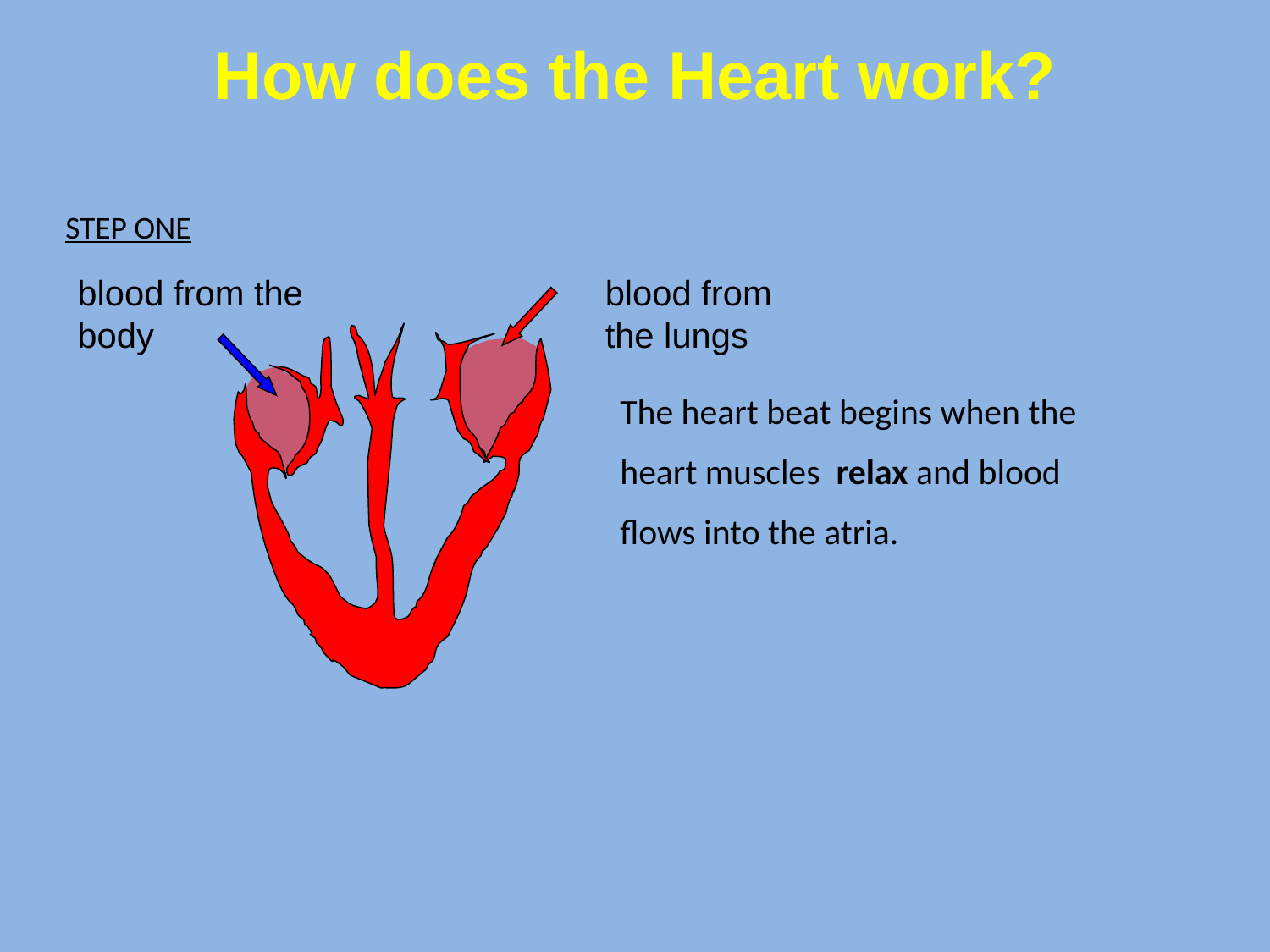

How does the Heart work?
STEP ONE
blood from the body
blood from the lungs

	The heart beat begins when the
	heart muscles  relax and blood
	flows into the atria.